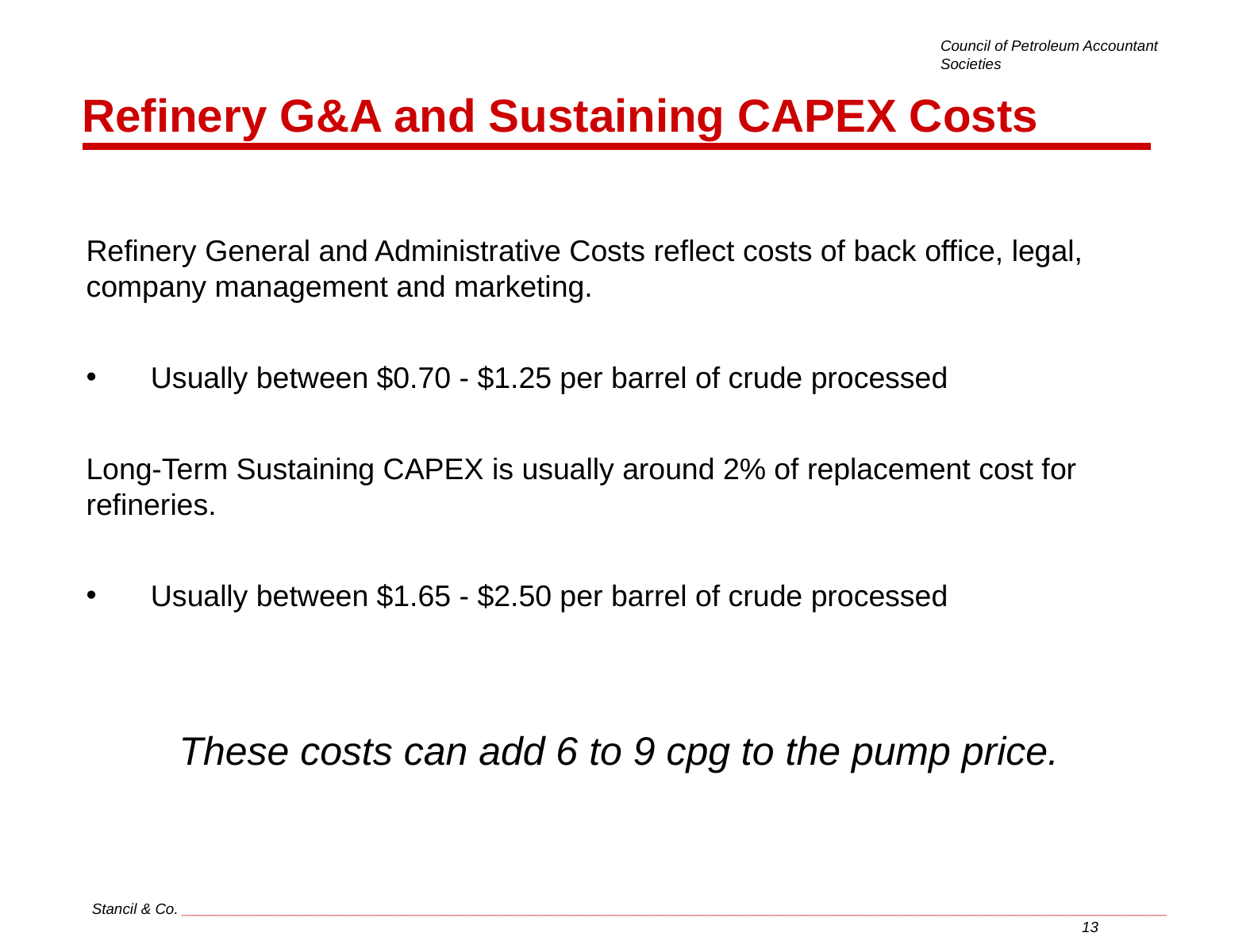

# Refinery G&A and Sustaining CAPEX Costs

Refinery General and Administrative Costs reflect costs of back office, legal, company management and marketing.

Usually between $0.70 - $1.25 per barrel of crude processed

Long-Term Sustaining CAPEX is usually around 2% of replacement cost for refineries.

Usually between $1.65 - $2.50 per barrel of crude processed
These costs can add 6 to 9 cpg to the pump price.